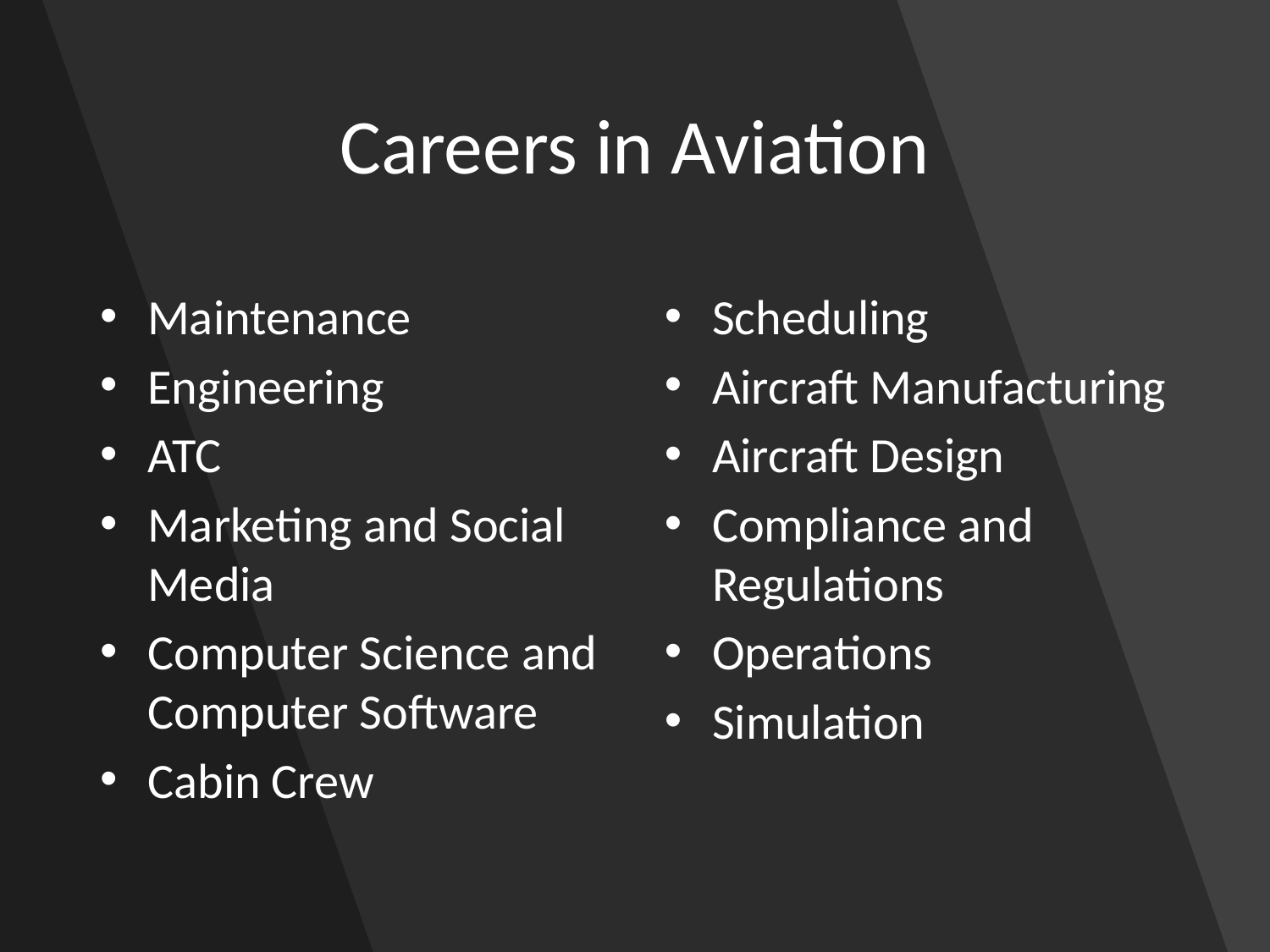

# Careers in Aviation
Maintenance
Engineering
ATC
Marketing and Social Media
Computer Science and Computer Software
Cabin Crew
Scheduling
Aircraft Manufacturing
Aircraft Design
Compliance and Regulations
Operations
Simulation
7